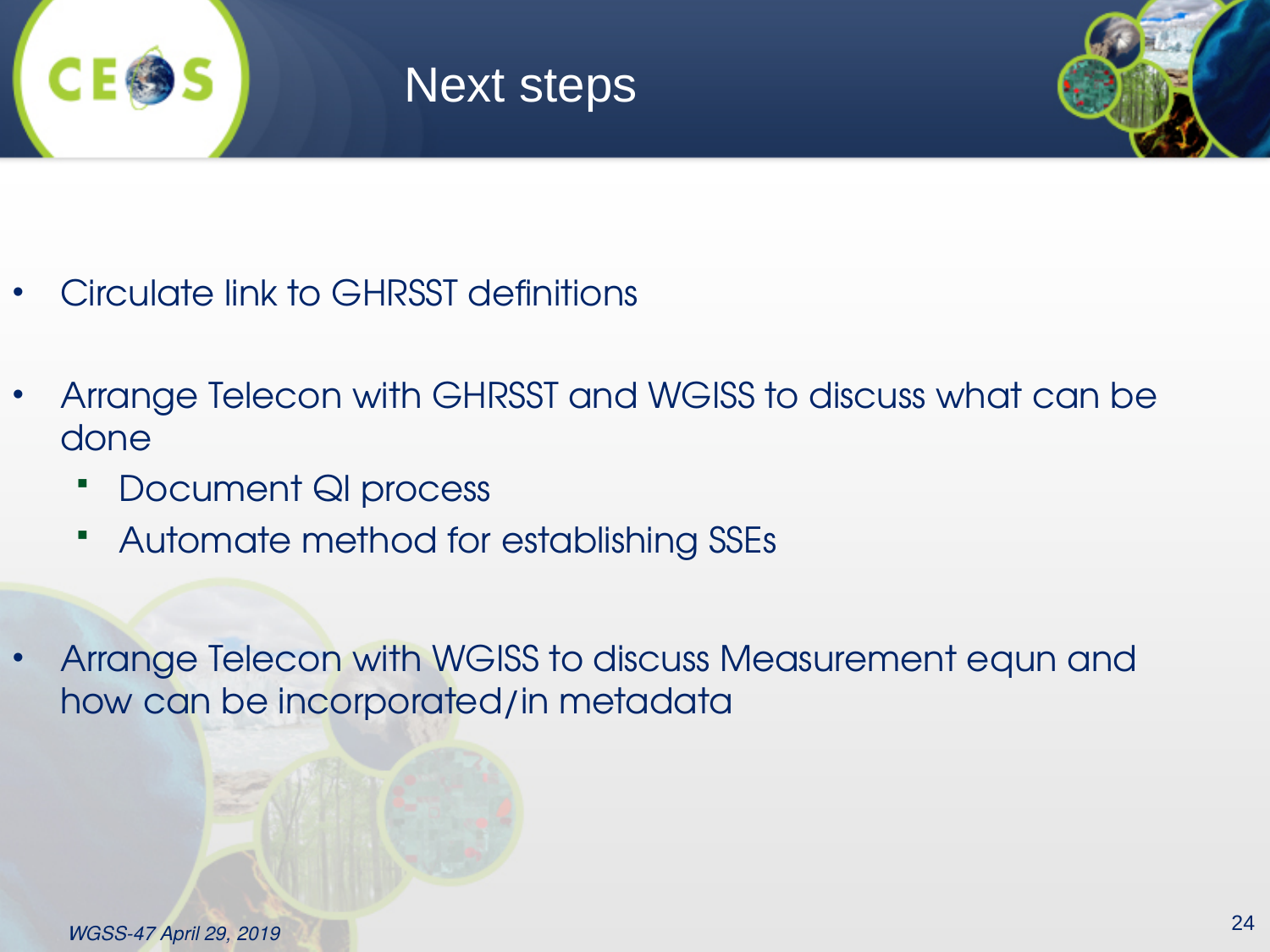

# Next steps
Circulate link to GHRSST definitions

Arrange Telecon with GHRSST and WGISS to discuss what can be done
Document QI process
Automate method for establishing SSEs

Arrange Telecon with WGISS to discuss Measurement equn and how can be incorporated/in metadata